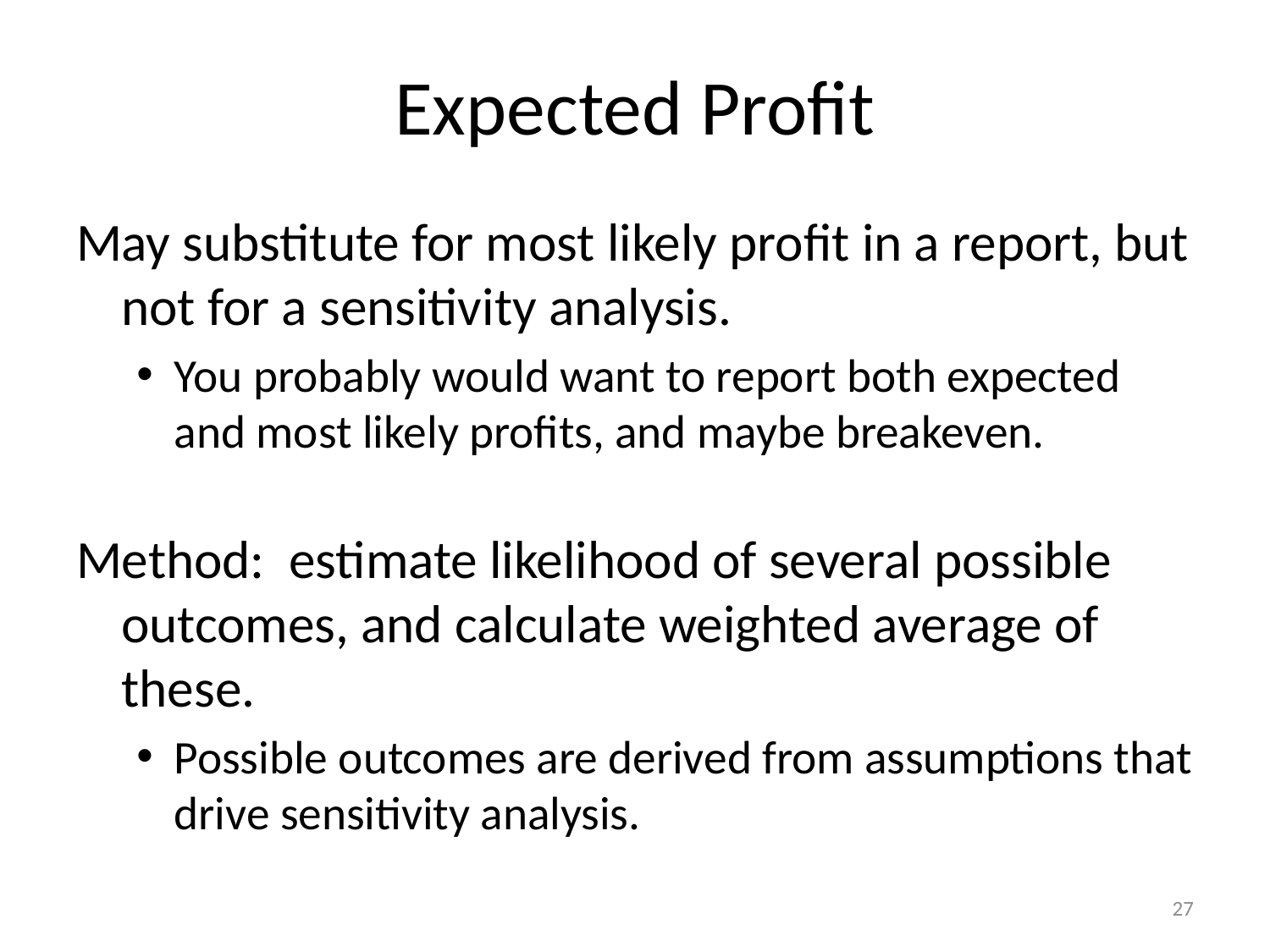

# Expected Profit
May substitute for most likely profit in a report, but not for a sensitivity analysis.
You probably would want to report both expected and most likely profits, and maybe breakeven.

Method:  estimate likelihood of several possible outcomes, and calculate weighted average of these.
Possible outcomes are derived from assumptions that drive sensitivity analysis.
27